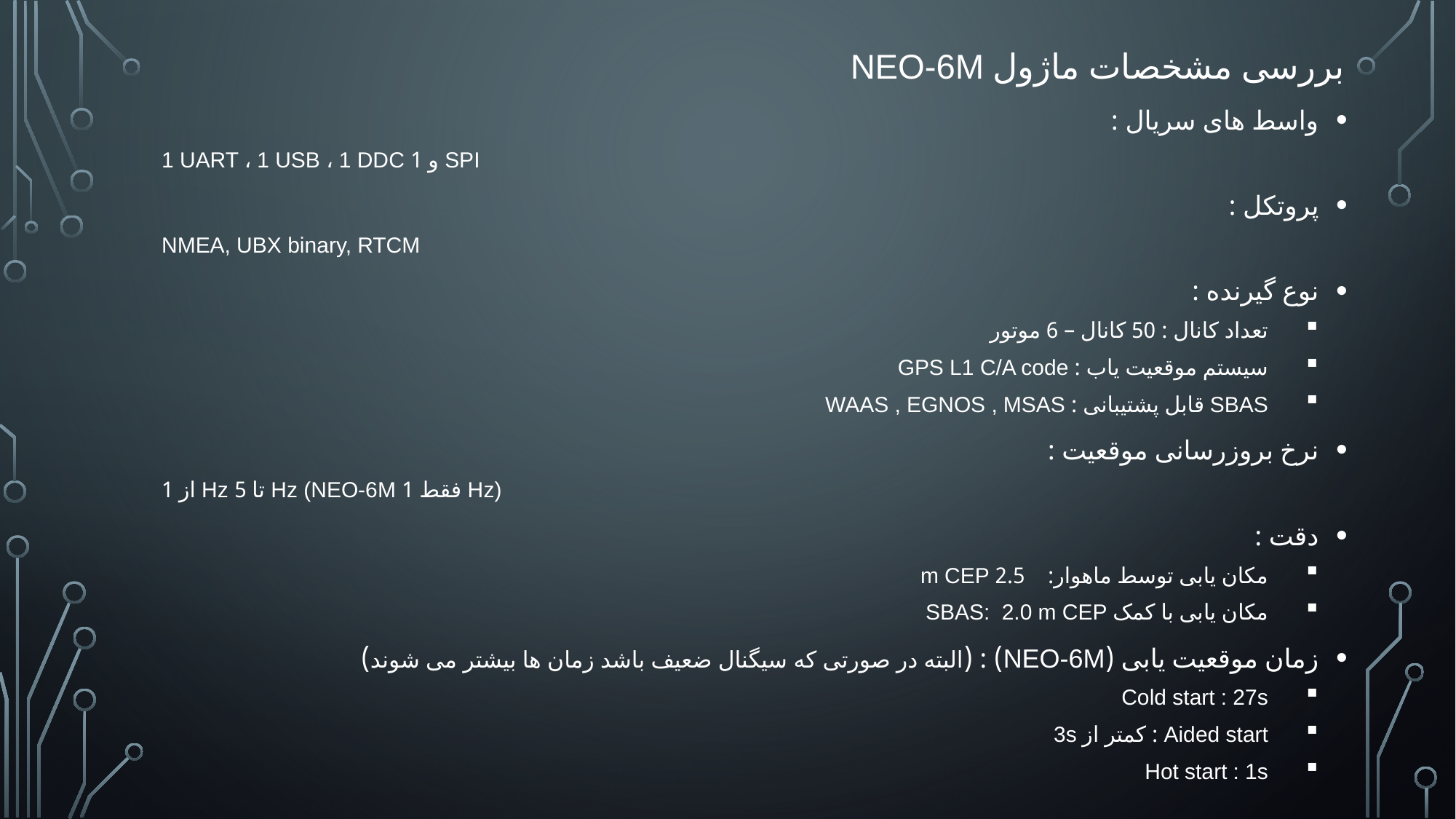

# بررسی مشخصات ماژول NEO-6M
واسط های سریال :
1 UART ، 1 USB ، 1 DDC و 1 SPI
پروتکل :
NMEA, UBX binary, RTCM
نوع گیرنده :
تعداد کانال : 50 کانال – 6 موتور
سیستم موقعیت یاب : GPS L1 C/A code
SBAS قابل پشتیبانی : WAAS , EGNOS , MSAS
نرخ بروزرسانی موقعیت :
از 1 Hz تا 5 Hz (NEO-6M فقط 1 Hz)
دقت :
مکان یابی توسط ماهوار:    2.5 m CEP
مکان یابی با کمک SBAS:  2.0 m CEP
زمان موقعیت یابی (NEO-6M) : (البته در صورتی که سیگنال ضعیف باشد زمان ها بیشتر می شوند)
Cold start : 27s
Aided start : کمتر از 3s
Hot start : 1s